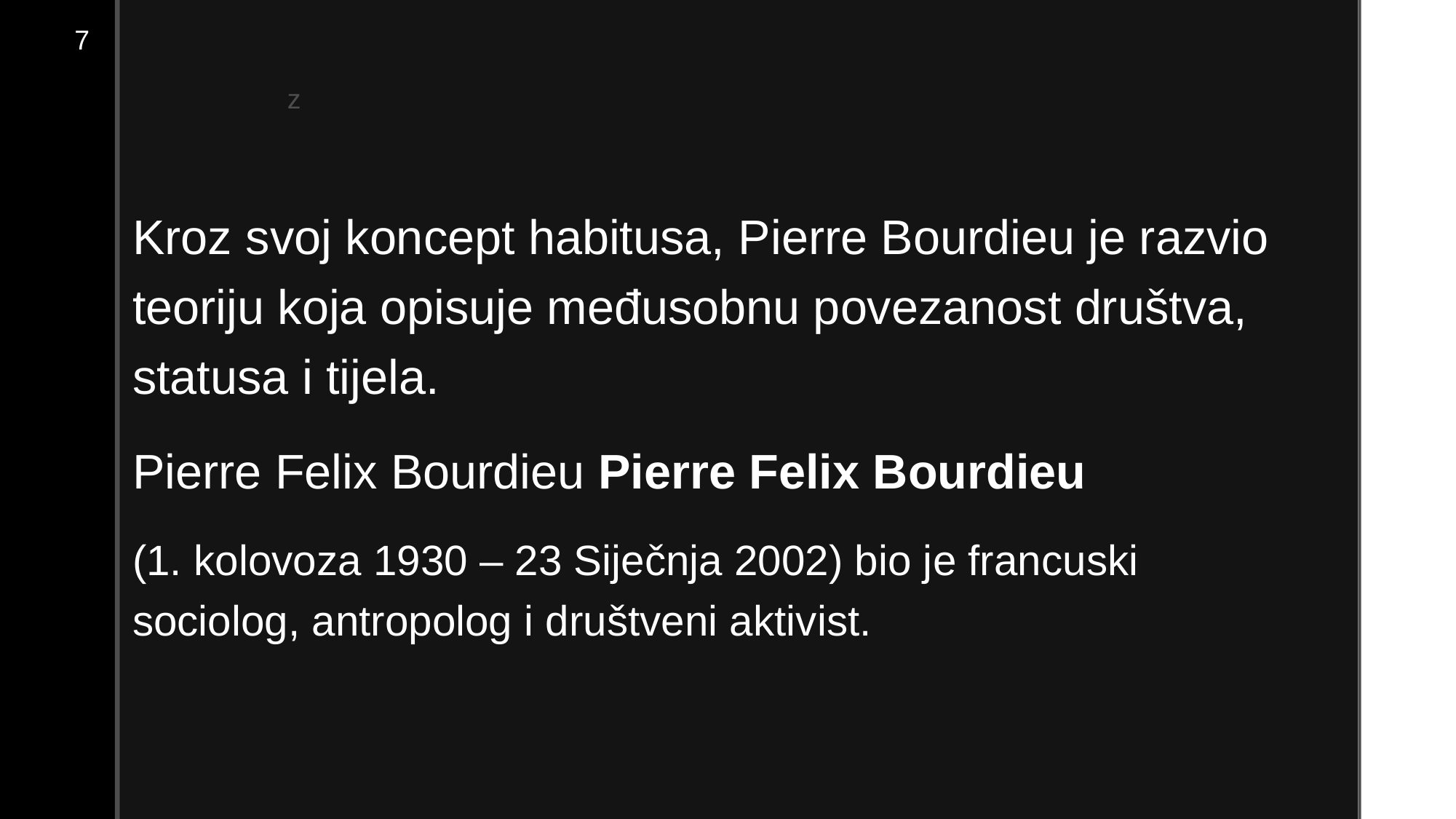

7
Kroz svoj koncept habitusa, Pierre Bourdieu je razvio teoriju koja opisuje međusobnu povezanost društva, statusa i tijela.
Pierre Felix Bourdieu Pierre Felix Bourdieu
(1. kolovoza 1930 – 23 Siječnja 2002) bio je francuski sociolog, antropolog i društveni aktivist.